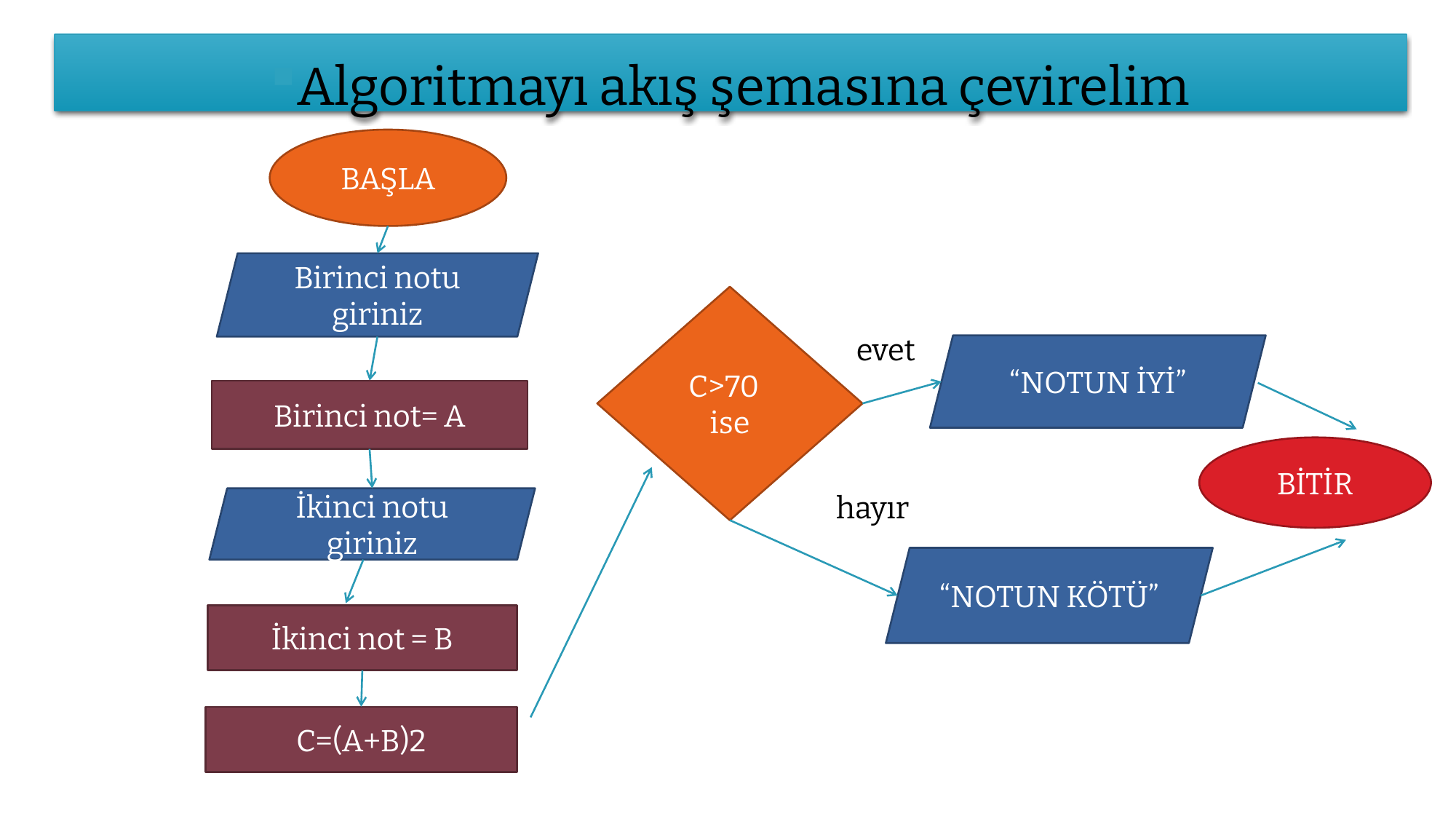

Algoritmayı akış şemasına çevirelim
BAŞLA
Birinci notu giriniz
C>70
ise
evet
“NOTUN İYİ”
Birinci not= A
BİTİR
hayır
İkinci notu giriniz
“NOTUN KÖTÜ”
İkinci not = B
C=(A+B)2